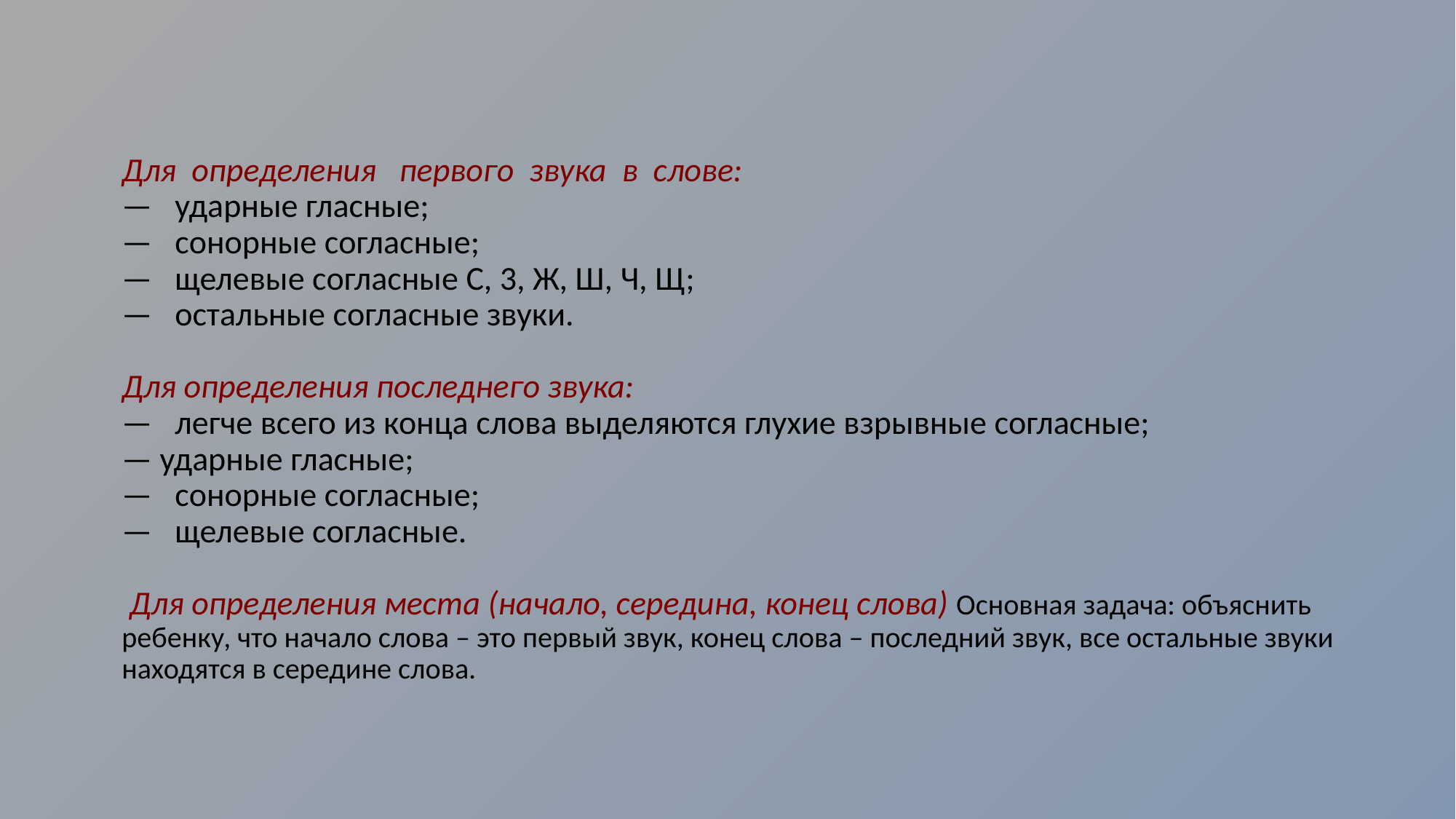

# Для  определения   первого  звука  в  слове: —   ударные гласные; —   сонорные согласные; —   щелевые согласные С, 3, Ж, Ш, Ч, Щ; —   остальные согласные звуки. Для определения последнего звука: —   легче всего из конца слова выделяются глухие взрывные согласные; — ударные гласные; —   сонорные согласные; —   щелевые согласные.  Для определения места (начало, середина, конец слова) Основная задача: объяснить ребенку, что начало слова – это первый звук, конец слова – последний звук, все остальные звуки находятся в середине слова.